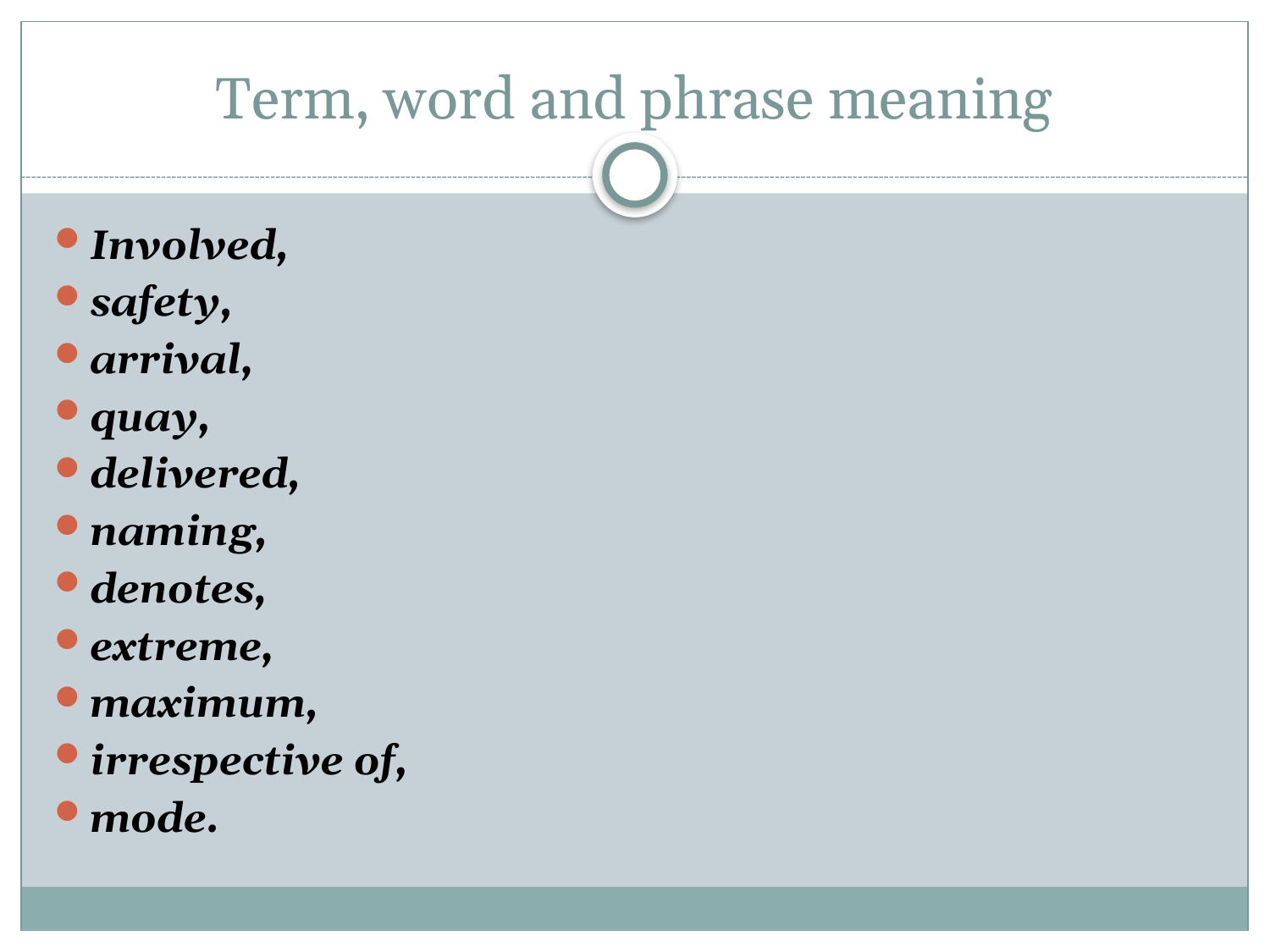

# Term, word and phrase meaning
Involved,
safety,
arrival,
quay,
delivered,
naming,
denotes,
extreme,
maximum,
irrespective of,
mode.